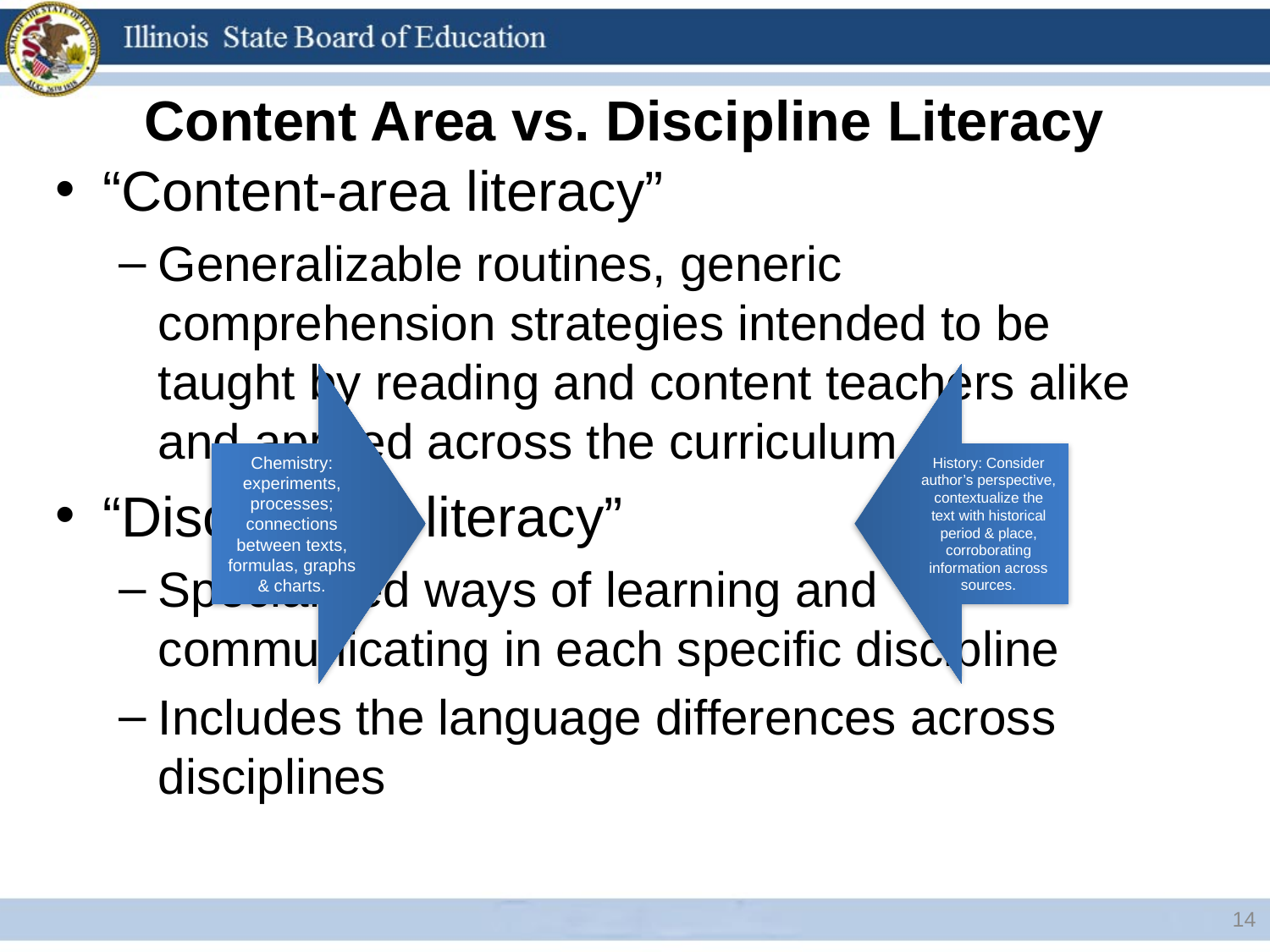

# Content Area vs. Discipline Literacy
Chemistry: experiments, processes; connections between texts, formulas, graphs & charts.
History: Consider author’s perspective, contextualize the text with historical period & place, corroborating information across sources.
“Content-area literacy”
Generalizable routines, generic comprehension strategies intended to be taught by reading and content teachers alike and applied across the curriculum
“Disciplinary literacy”
Specialized ways of learning and communicating in each specific discipline
Includes the language differences across disciplines
14